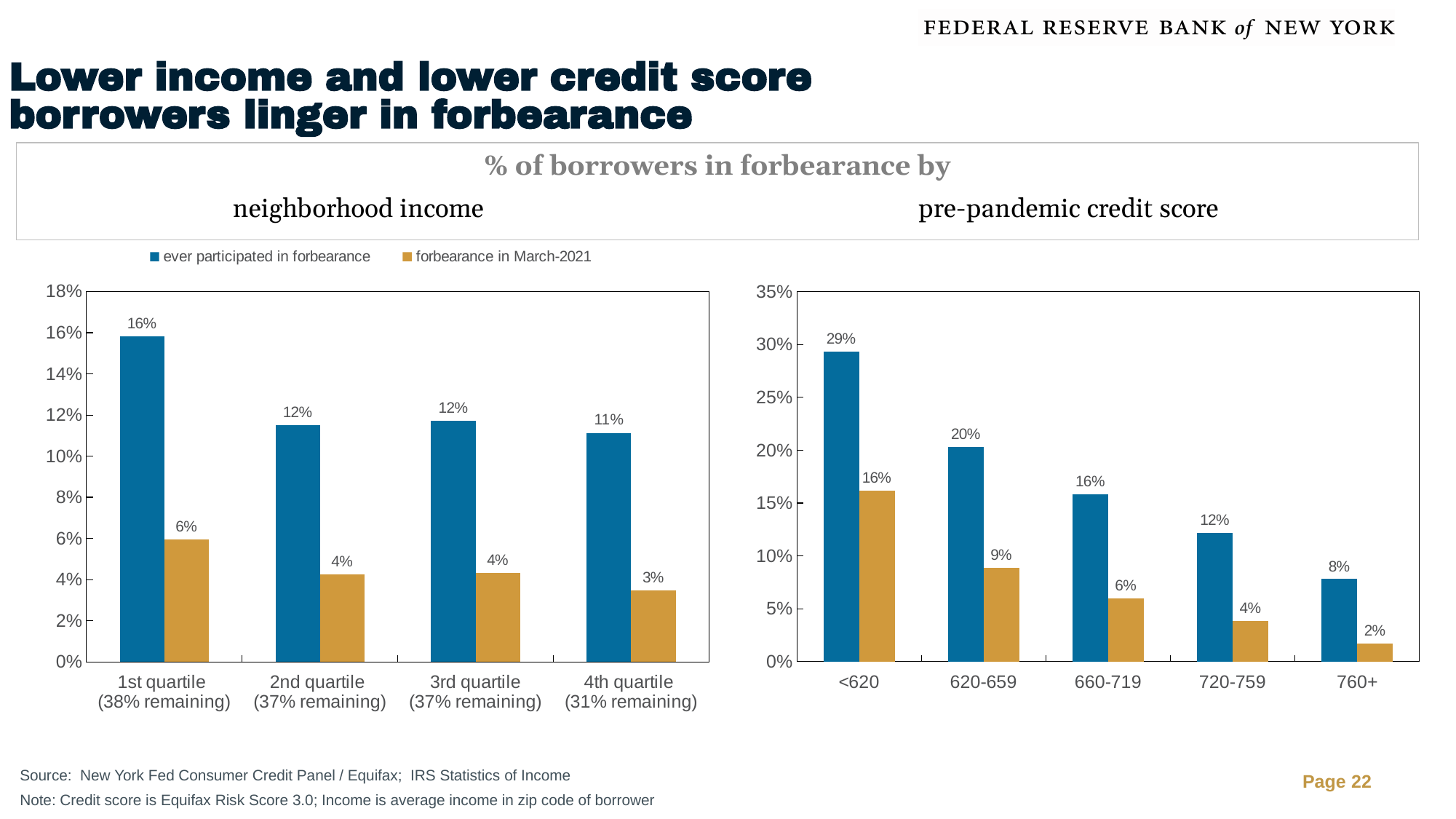

# Lower income and lower credit score borrowers linger in forbearance
% of borrowers in forbearance by

### Chart:

| Category | ever participated in forbearance | forbearance in March-2021 |
|---|---|---|
| 1st quartile
(38% remaining) | 0.1580908 | 0.0596113 |
| 2nd quartile
(37% remaining) | 0.1151704 | 0.0423684 |
| 3rd quartile
(37% remaining) | 0.1170392 | 0.0431253 |
| 4th quartile
(31% remaining) | 0.1113187 | 0.0348017 |

### Chart:

| Category | ever participated in forbearance | forbearance in March-2021 |
|---|---|---|
| <620 | 0.2933849 | 0.1619256 |
| 620-659 | 0.2028234 | 0.0887352 |
| 660-719 | 0.1580638 | 0.0594816 |
| 720-759 | 0.1217382 | 0.0386153 |
| 760+ | 0.0780584 | 0.0172707 |
Page 22
Source:  New York Fed Consumer Credit Panel / Equifax;  IRS Statistics of Income
Note: Credit score is Equifax Risk Score 3.0; Income is average income in zip code of borrower